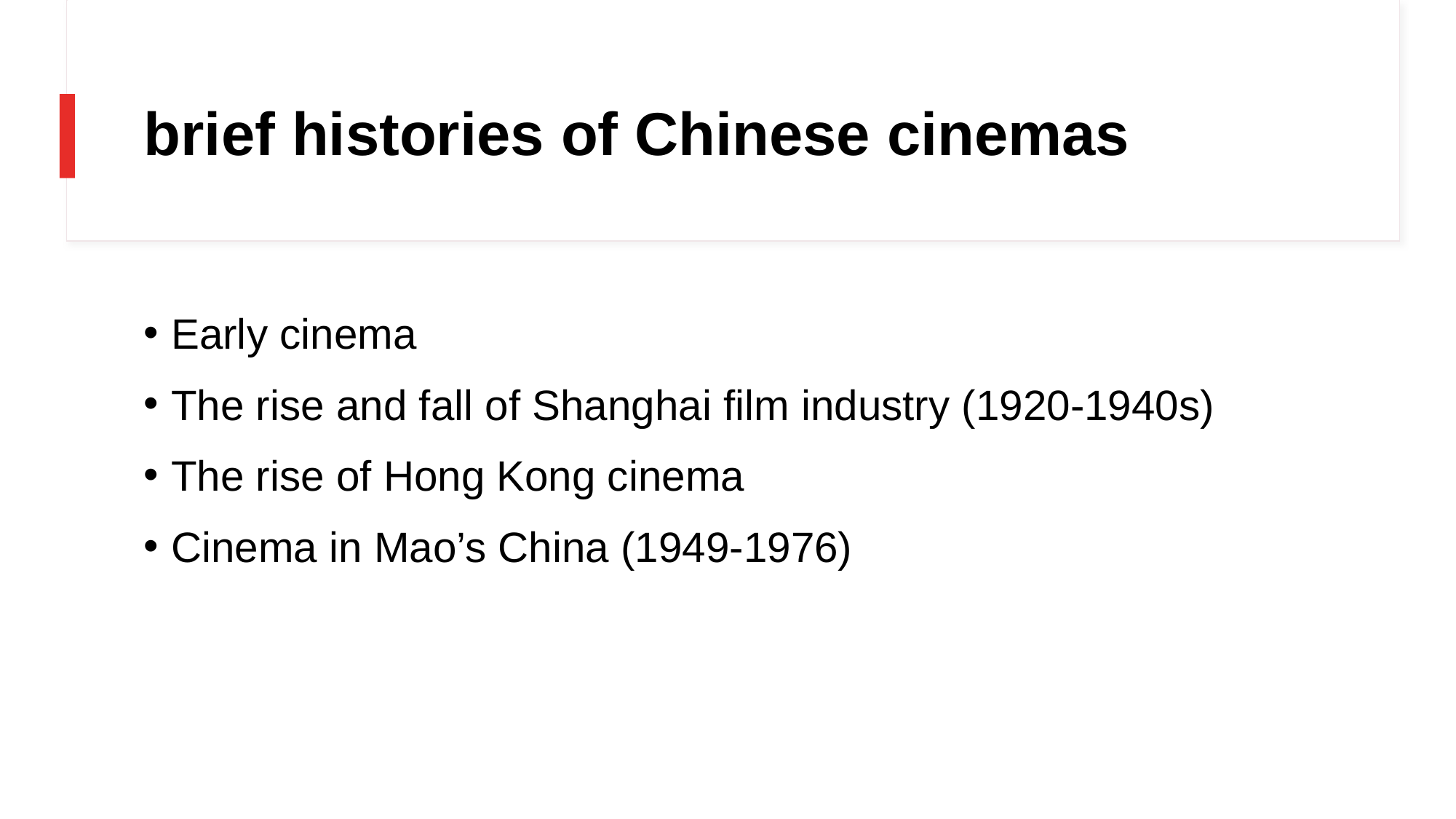

# brief histories of Chinese cinemas
Early cinema
The rise and fall of Shanghai film industry (1920-1940s)
The rise of Hong Kong cinema
Cinema in Mao’s China (1949-1976)